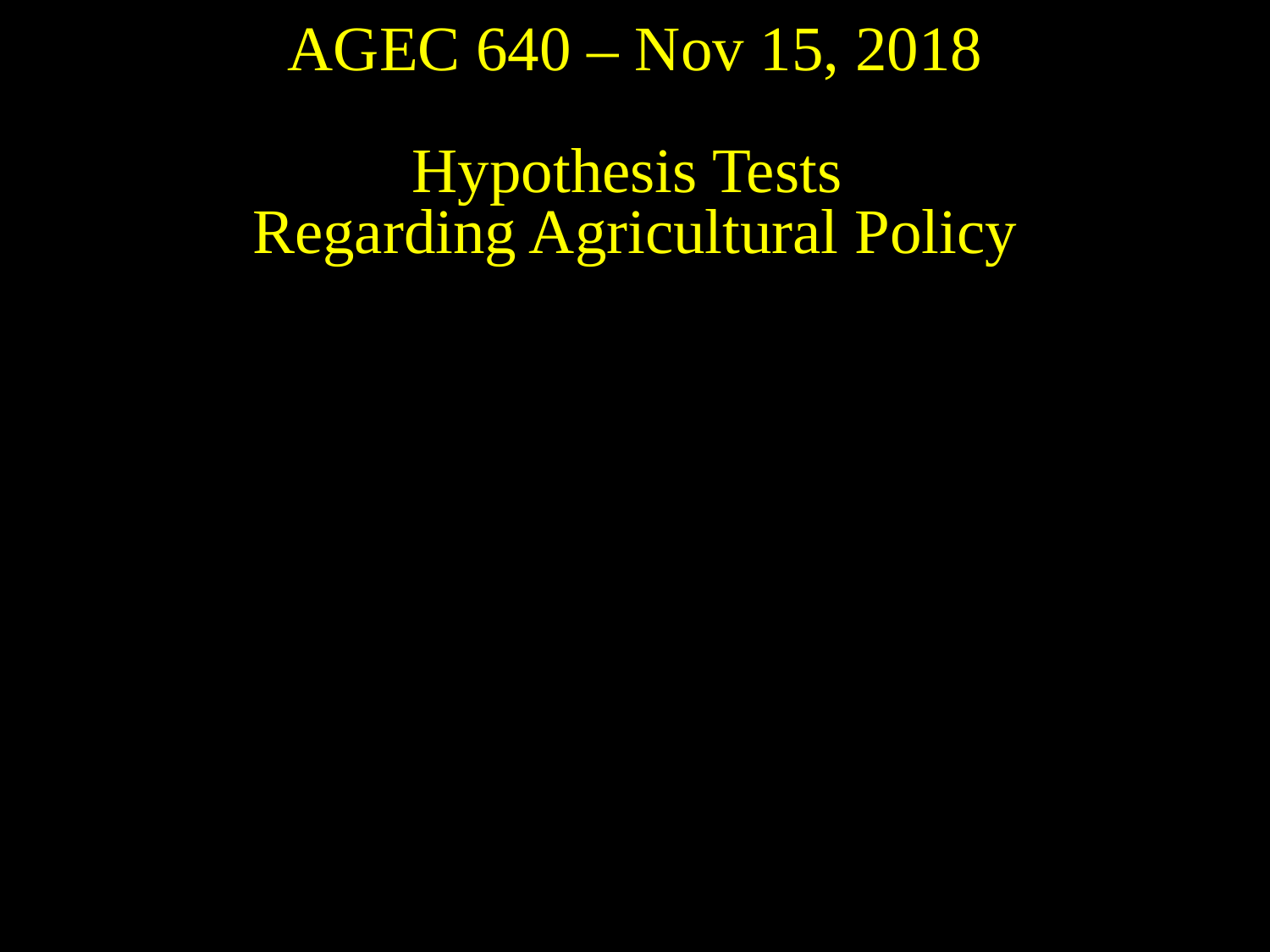

# AGEC 640 – Nov 15, 2018 Hypothesis Tests Regarding Agricultural Policy